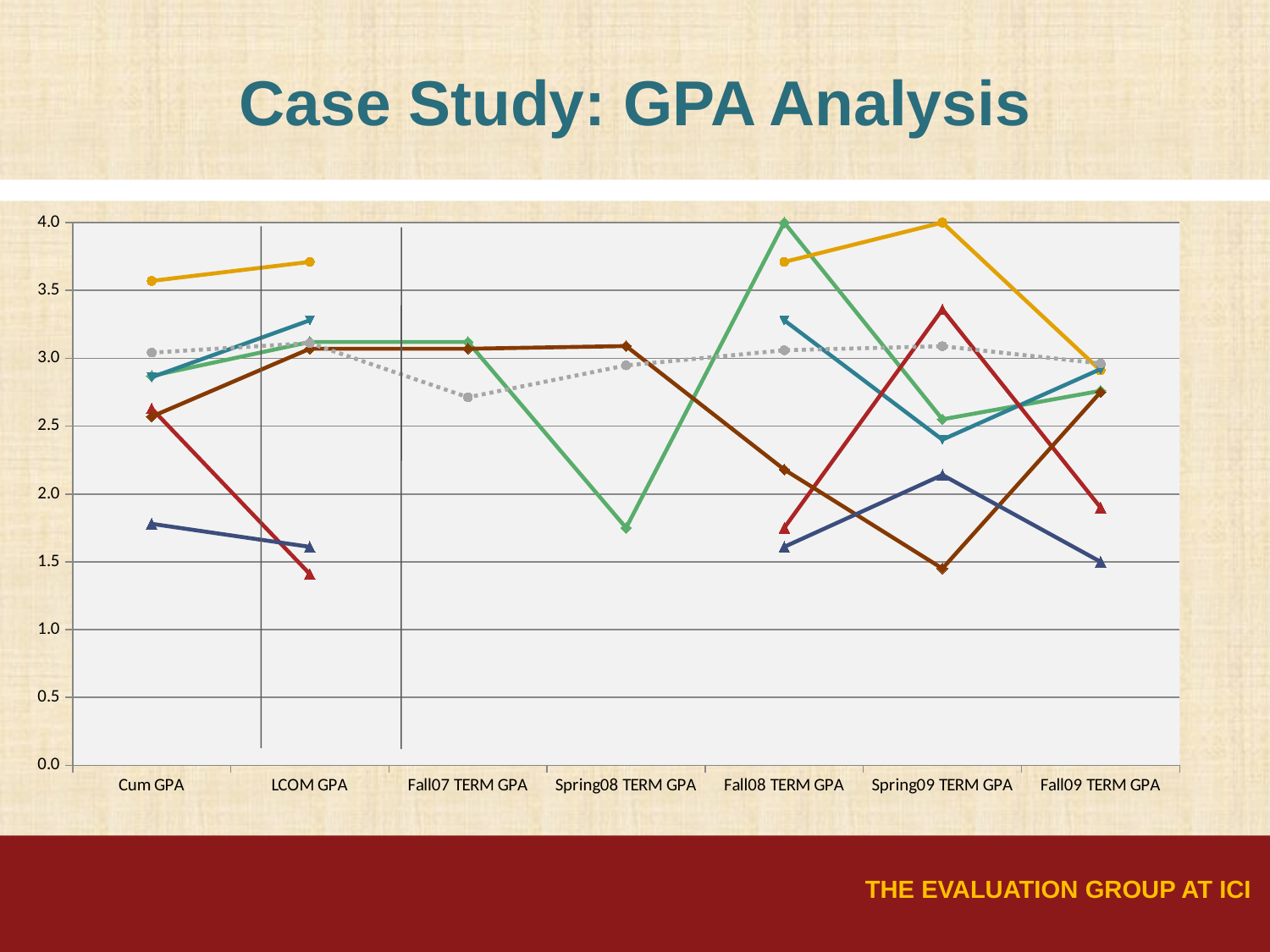

# Case Study: GPA Analysis

### Chart

| Category | StudentID: 4^ | StudentID: 31+ | StudentID: 25* | StudentID: 28* | StudentID: 2^ | StudentID: 27* | Average Overall |
|---|---|---|---|---|---|---|---|
| Cum GPA | 2.8699999999999997 | 3.57 | 2.86 | 2.63 | 2.57 | 1.7800000000000018 | 3.0413793103448277 |
| LCOM GPA | 3.12 | 3.71 | 3.2800000000000002 | 1.41 | 3.07 | 1.61 | 3.1120689655172367 |
| Fall07 TERM GPA | 3.12 | None | None | None | 3.07 | None | 2.7124999999999977 |
| Spring08 TERM GPA | 1.7500000000000016 | None | None | None | 3.09 | None | 2.9475 |
| Fall08 TERM GPA | 4.0 | 3.71 | 3.2800000000000002 | 1.7500000000000016 | 2.18 | 1.61 | 3.05896551724138 |
| Spring09 TERM GPA | 2.55 | 4.0 | 2.4 | 3.36 | 1.45 | 2.14 | 3.0889655172413812 |
| Fall09 TERM GPA | 2.7600000000000002 | 2.9099999999999997 | 2.92 | 1.9 | 2.75 | 1.5 | 2.96172413793104 |